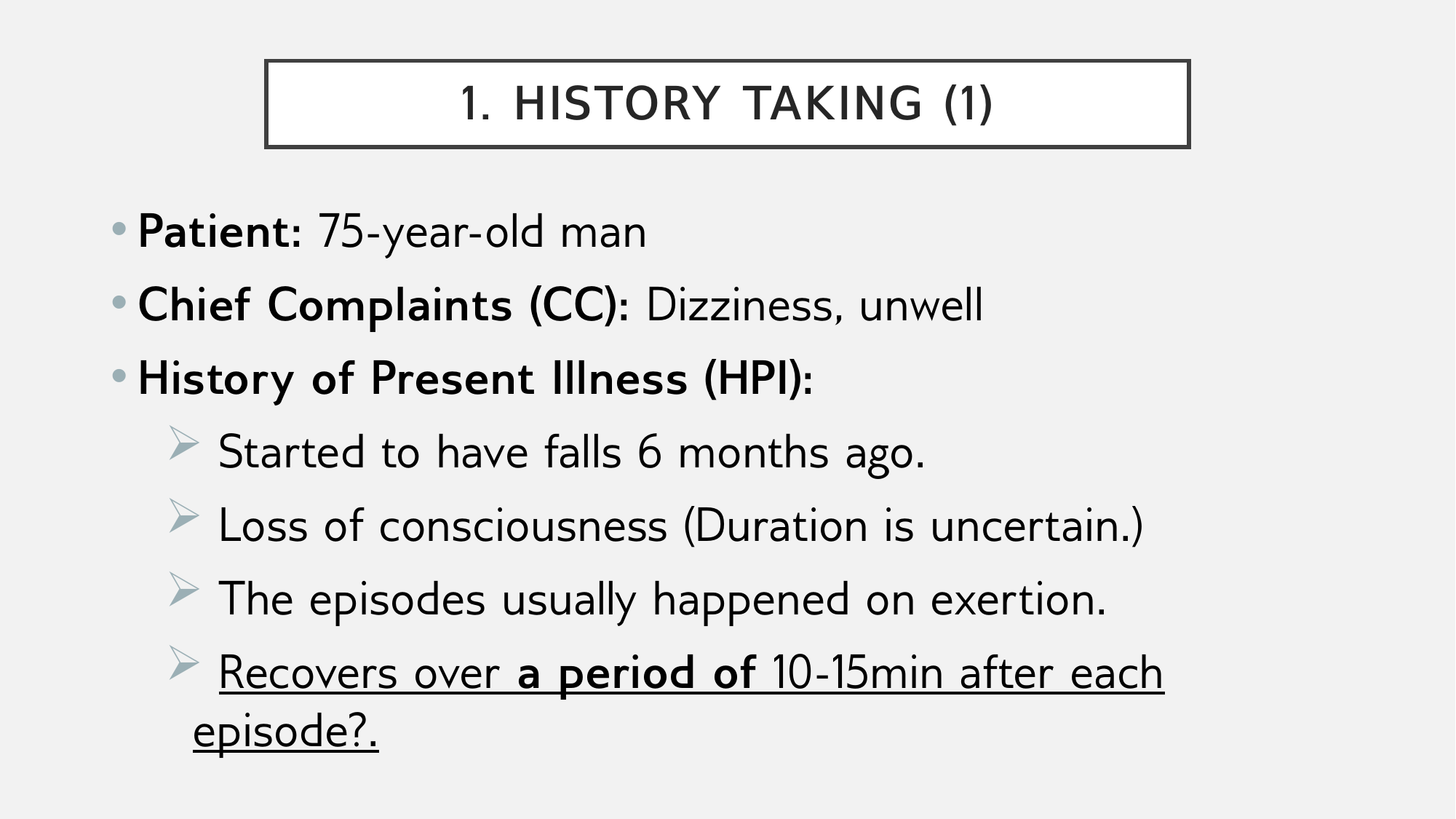

# 1. History taking (1)
Patient: 75-year-old man
Chief Complaints (CC): Dizziness, unwell
History of Present Illness (HPI):
 Started to have falls 6 months ago.
 Loss of consciousness (Duration is uncertain.)
 The episodes usually happened on exertion.
 Recovers over a period of 10-15min after each episode?.